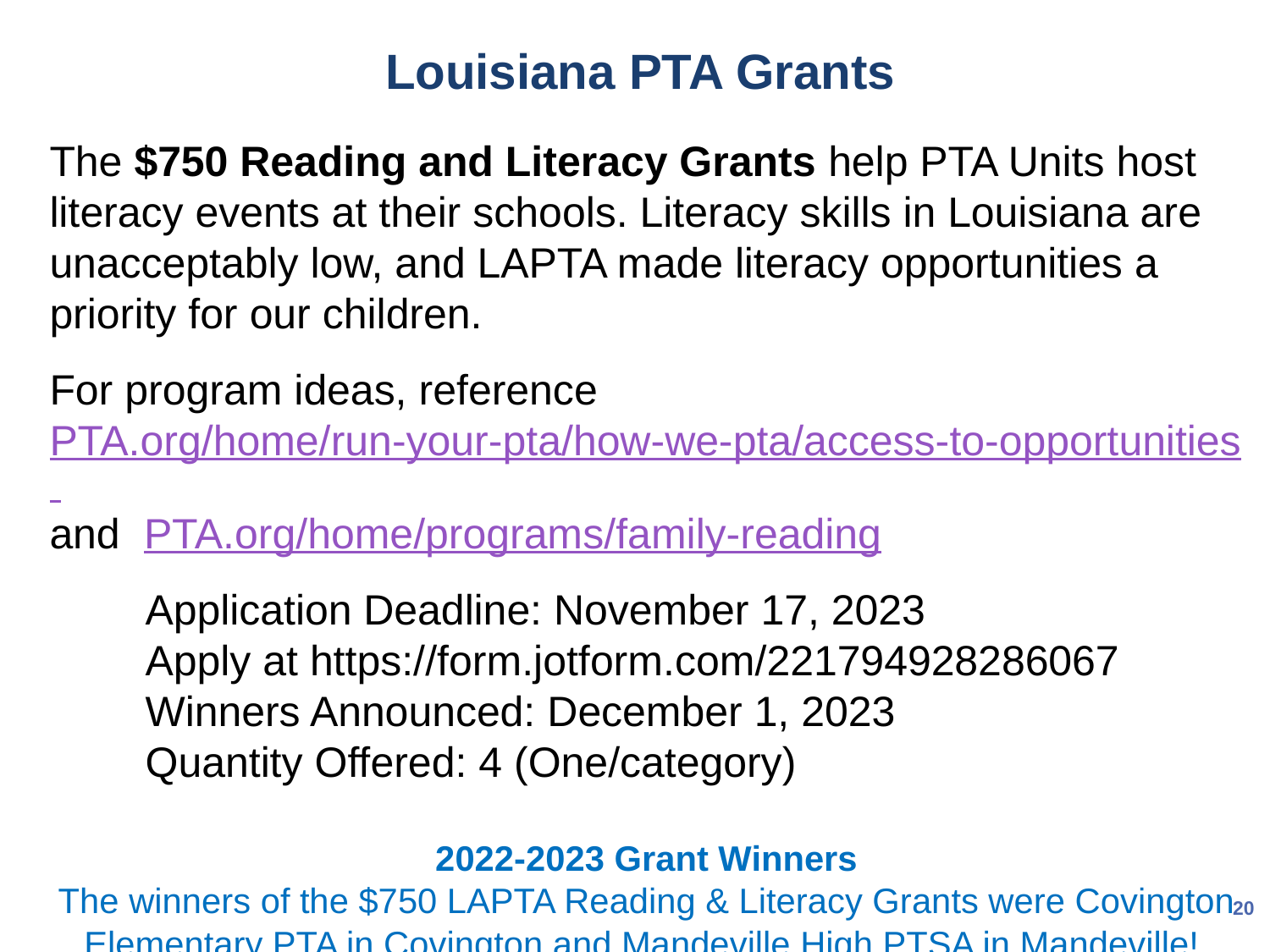

Louisiana PTA Grants
The $750 Reading and Literacy Grants help PTA Units host literacy events at their schools. Literacy skills in Louisiana are unacceptably low, and LAPTA made literacy opportunities a priority for our children.

For program ideas, reference PTA.org/home/run-your-pta/how-we-pta/access-to-opportunities and  PTA.org/home/programs/family-reading

Application Deadline: November 17, 2023
Apply at https://form.jotform.com/221794928286067
Winners Announced: December 1, 2023
Quantity Offered: 4 (One/category)

2022-2023 Grant Winners
The winners of the $750 LAPTA Reading & Literacy Grants were Covington Elementary PTA in Covington and Mandeville High PTSA in Mandeville!

20